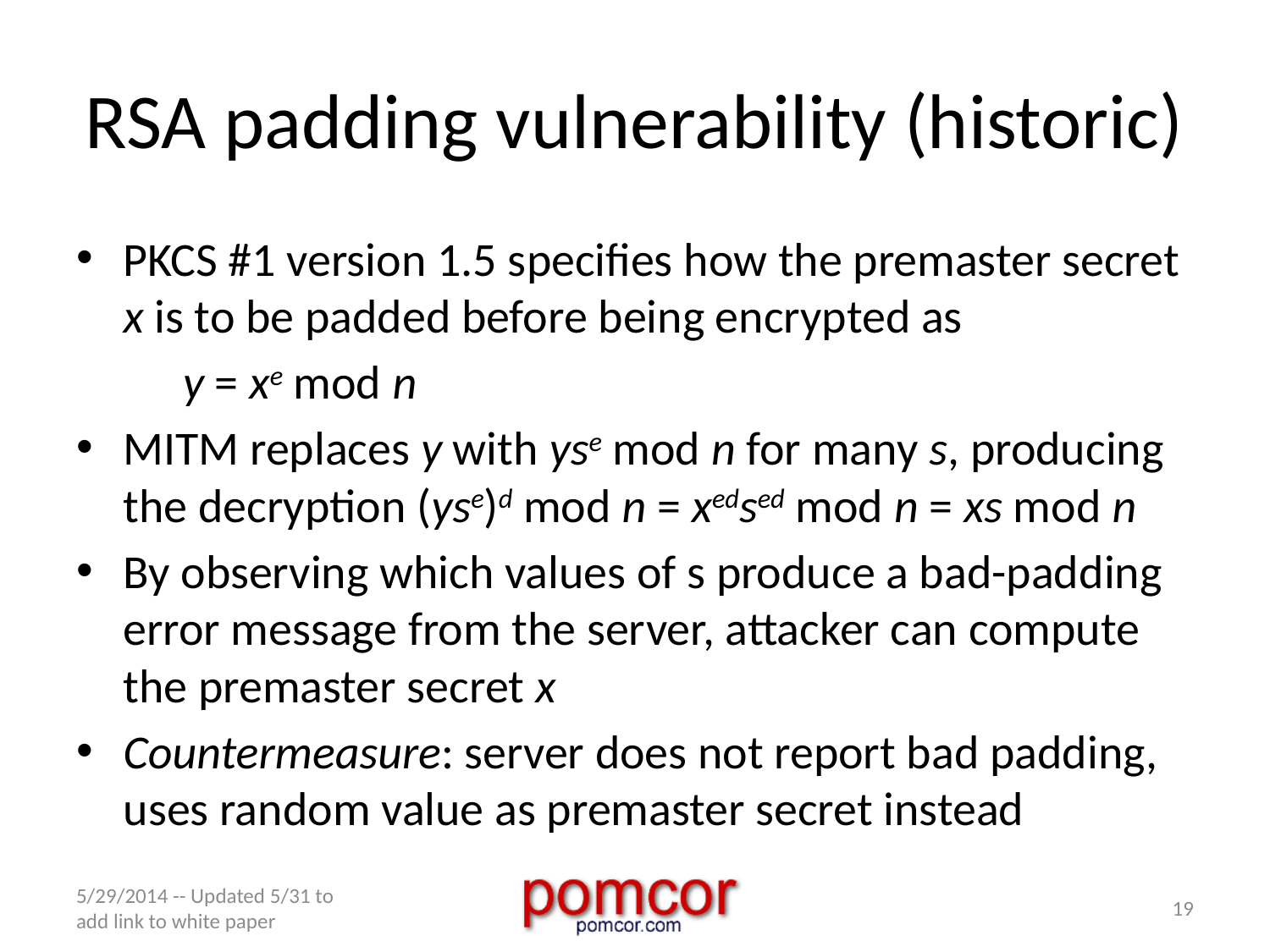

# RSA padding vulnerability (historic)
PKCS #1 version 1.5 specifies how the premaster secret x is to be padded before being encrypted as
	y = xe mod n
MITM replaces y with yse mod n for many s, producing the decryption (yse)d mod n = xedsed mod n = xs mod n
By observing which values of s produce a bad-padding error message from the server, attacker can compute the premaster secret x
Countermeasure: server does not report bad padding, uses random value as premaster secret instead
5/29/2014 -- Updated 5/31 to add link to white paper
19